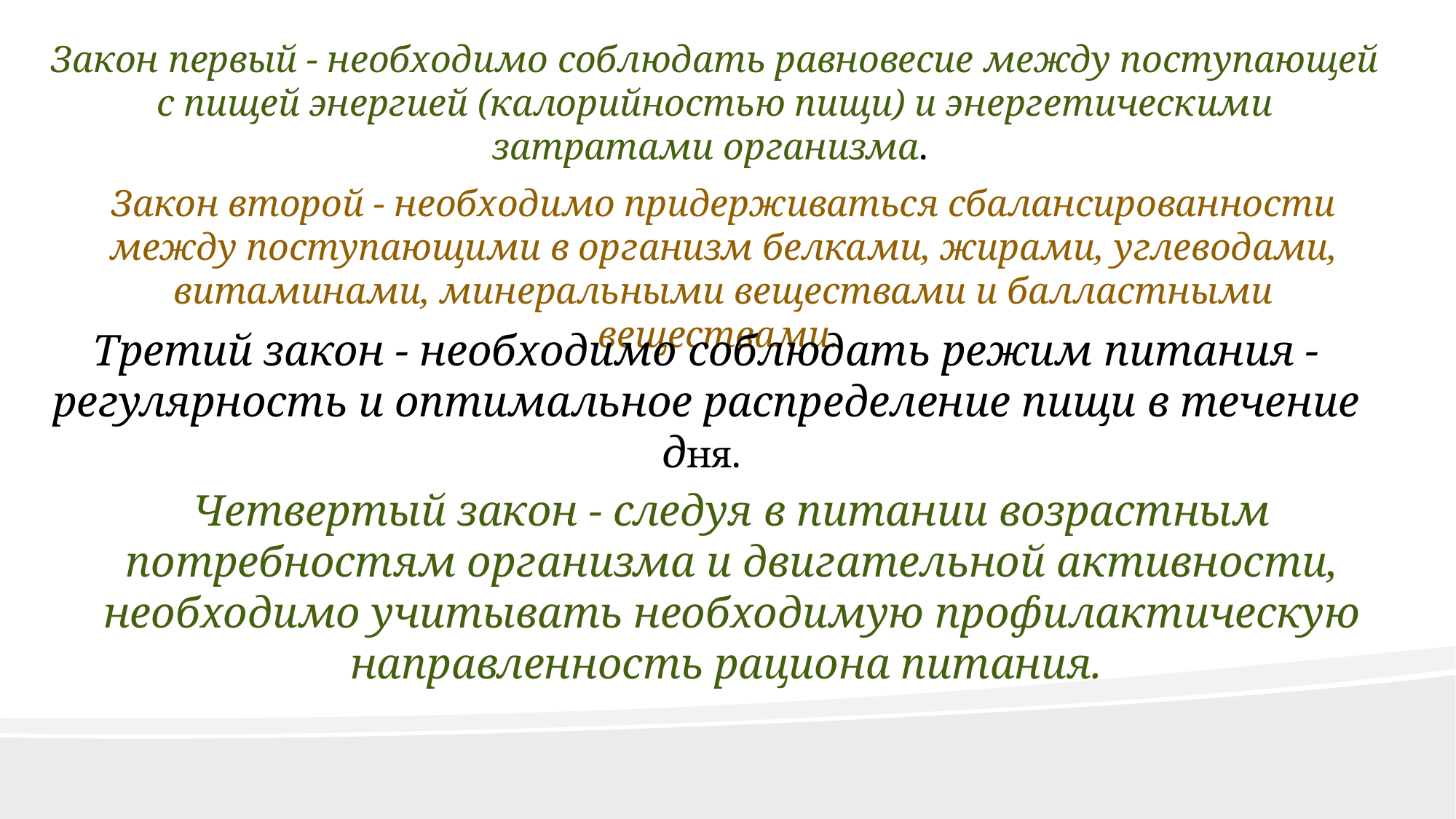

Закон первый - необходимо соблюдать равновесие между поступающей с пищей энергией (калорийностью пищи) и энергетическими затратами организма.
Закон второй - необходимо придерживаться сбалансированности между поступающими в организм белками, жирами, углеводами, витаминами, минеральными веществами и балластными веществами.
Третий закон - необходимо соблюдать режим питания - регулярность и оптимальное распределение пищи в течение дня.
Четвертый закон - следуя в питании возрастным потребностям организма и двигательной активности, необходимо учитывать необходимую профилактическую направленность рациона питания.